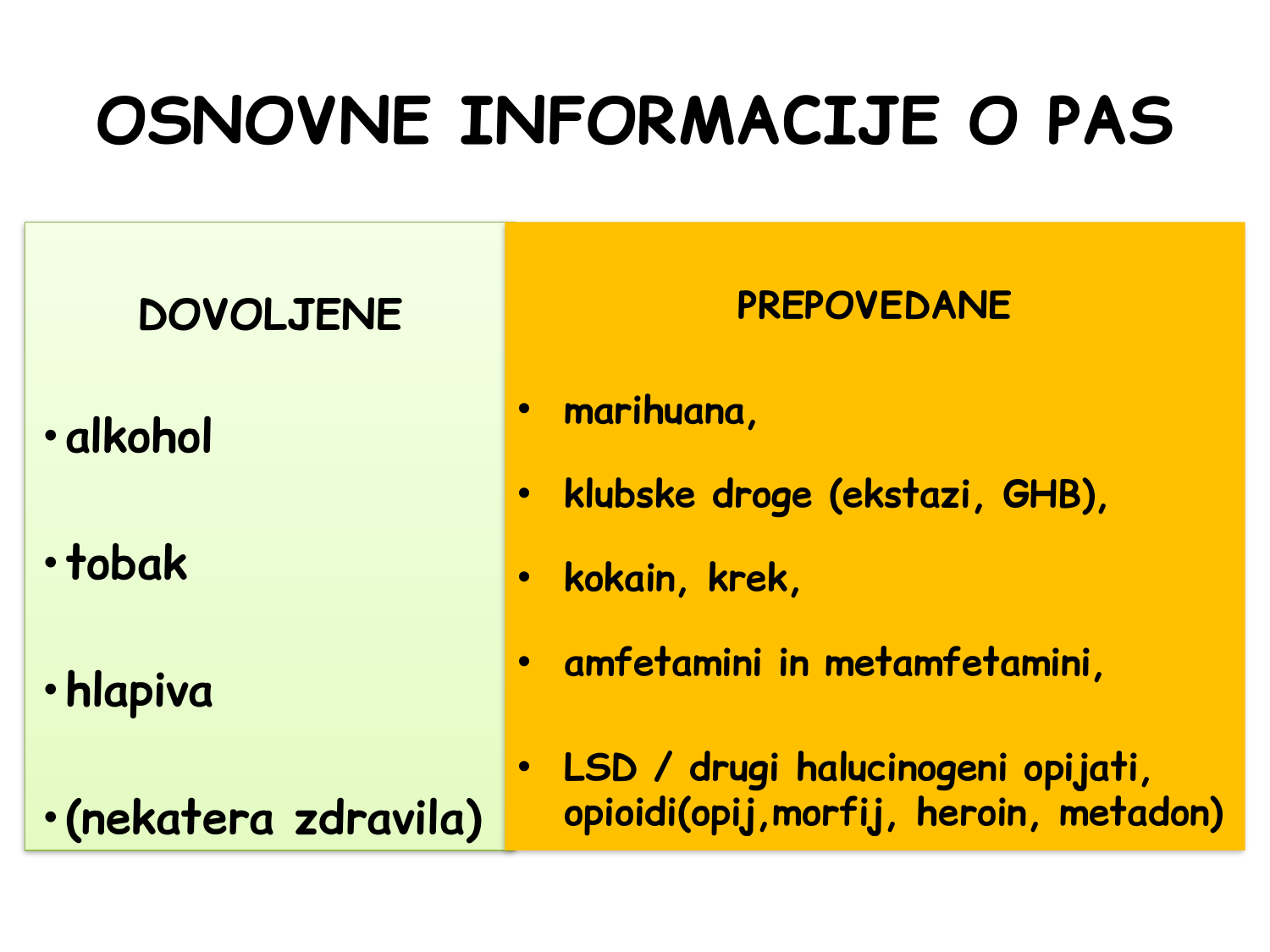

# OSNOVNE INFORMACIJE O PAS

DOVOLJENE

•alkohol

•tobak

•hlapiva

•(nekatera zdravila)

PREPOVEDANE

marihuana,

klubske droge (ekstazi, GHB),

kokain, krek,

amfetamini in metamfetamini,

LSD / drugi halucinogeni opijati, opioidi(opij,morfij, heroin, metadon)